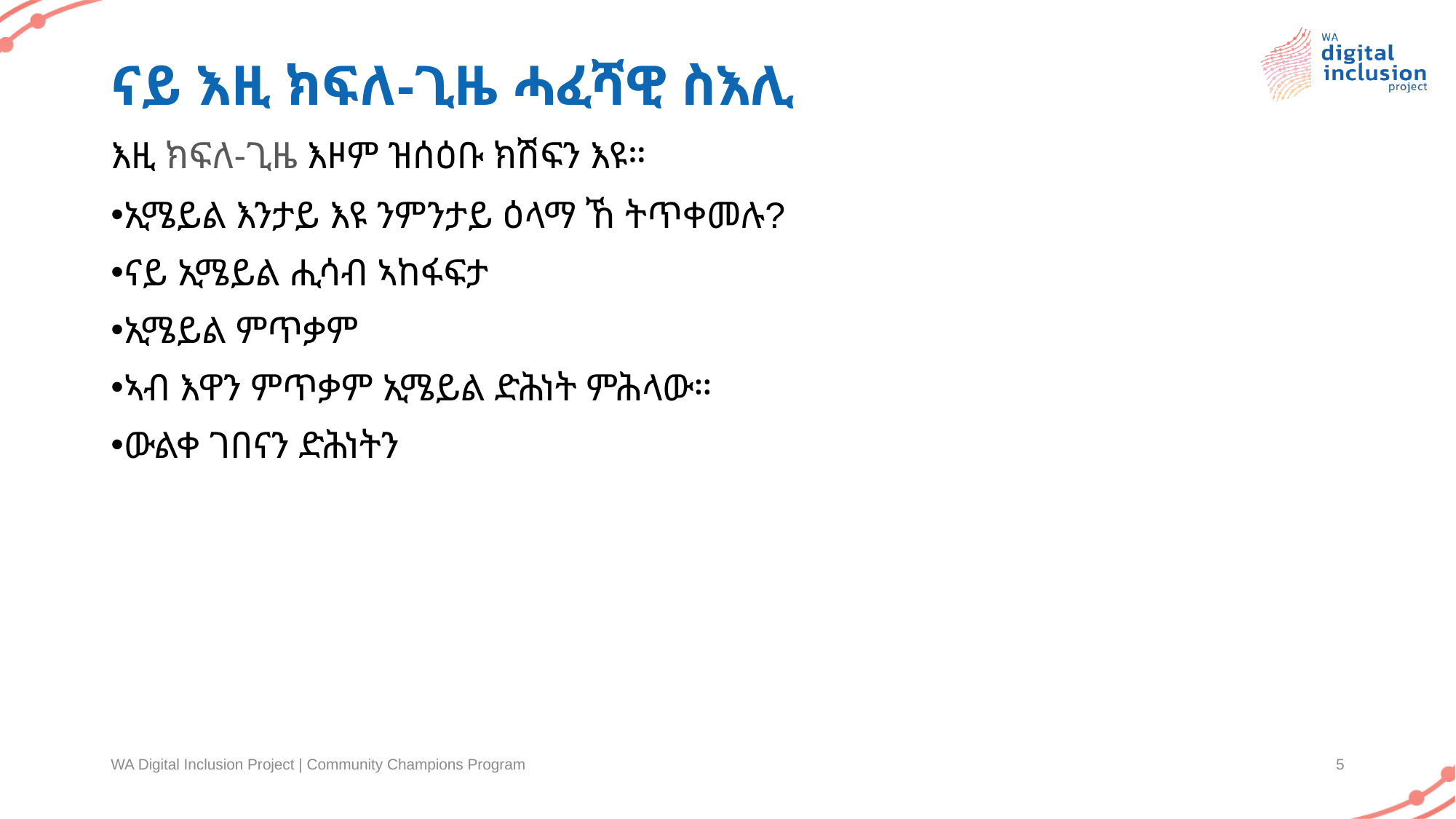

# ናይ እዚ ክፍለ-ጊዜ ሓፈሻዊ ስእሊ
እዚ ክፍለ-ጊዜ እዞም ዝሰዕቡ ክሽፍን እዩ።
ኢሜይል እንታይ እዩ ንምንታይ ዕላማ ኸ ትጥቀመሉ?
ናይ ኢሜይል ሒሳብ ኣከፋፍታ
ኢሜይል ምጥቃም
ኣብ እዋን ምጥቃም ኢሜይል ድሕነት ምሕላው።
ውልቀ ገበናን ድሕነትን

WA Digital Inclusion Project | Community Champions Program
5